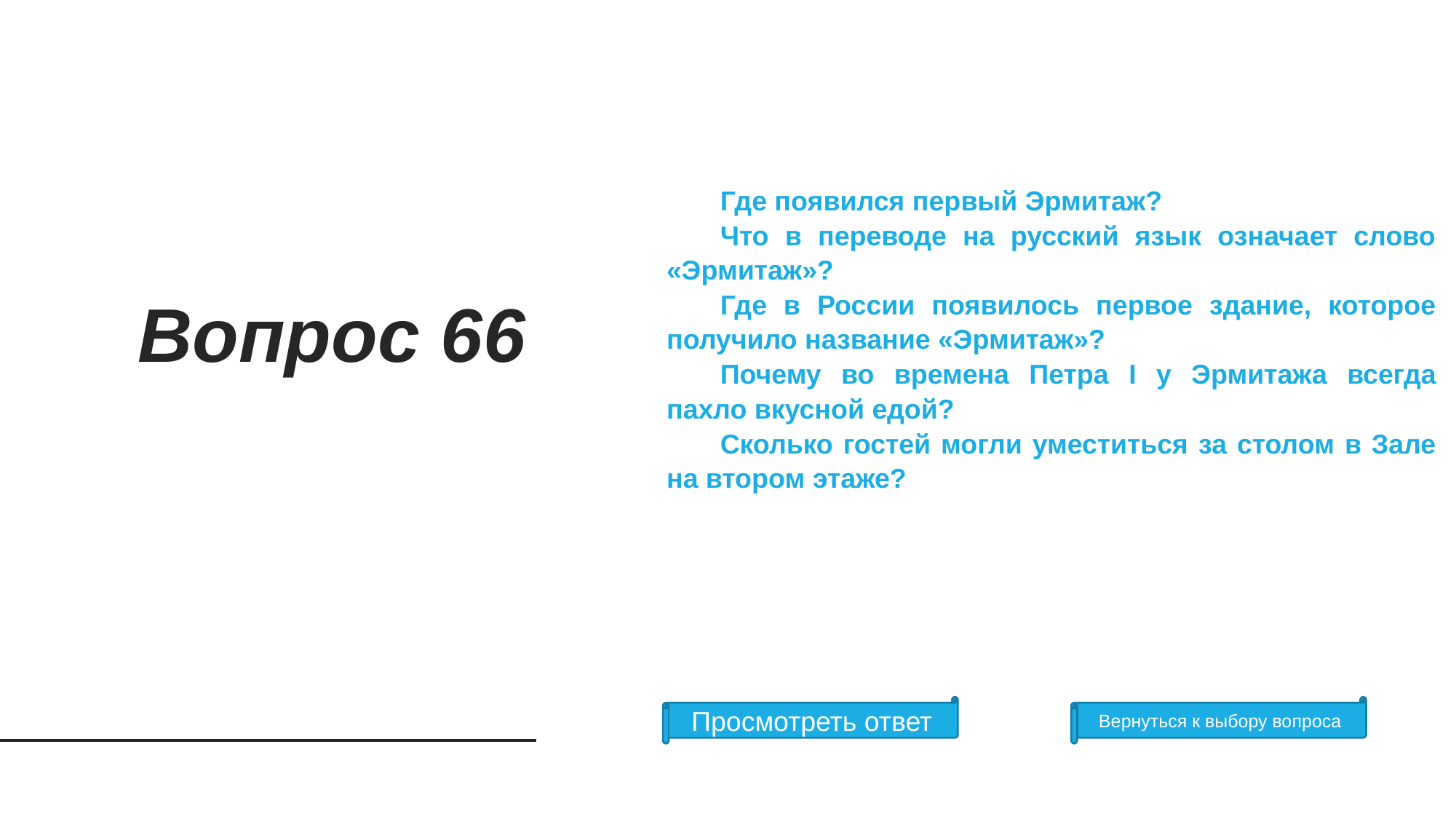

Где появился первый Эрмитаж?
Что в переводе на русский язык означает слово «Эрмитаж»?
Где в России появилось первое здание, которое получило название «Эрмитаж»?
Почему во времена Петра I у Эрмитажа всегда пахло вкусной едой?
Сколько гостей могли уместиться за столом в Зале на втором этаже?
Вопрос 66
Просмотреть ответ
Вернуться к выбору вопроса